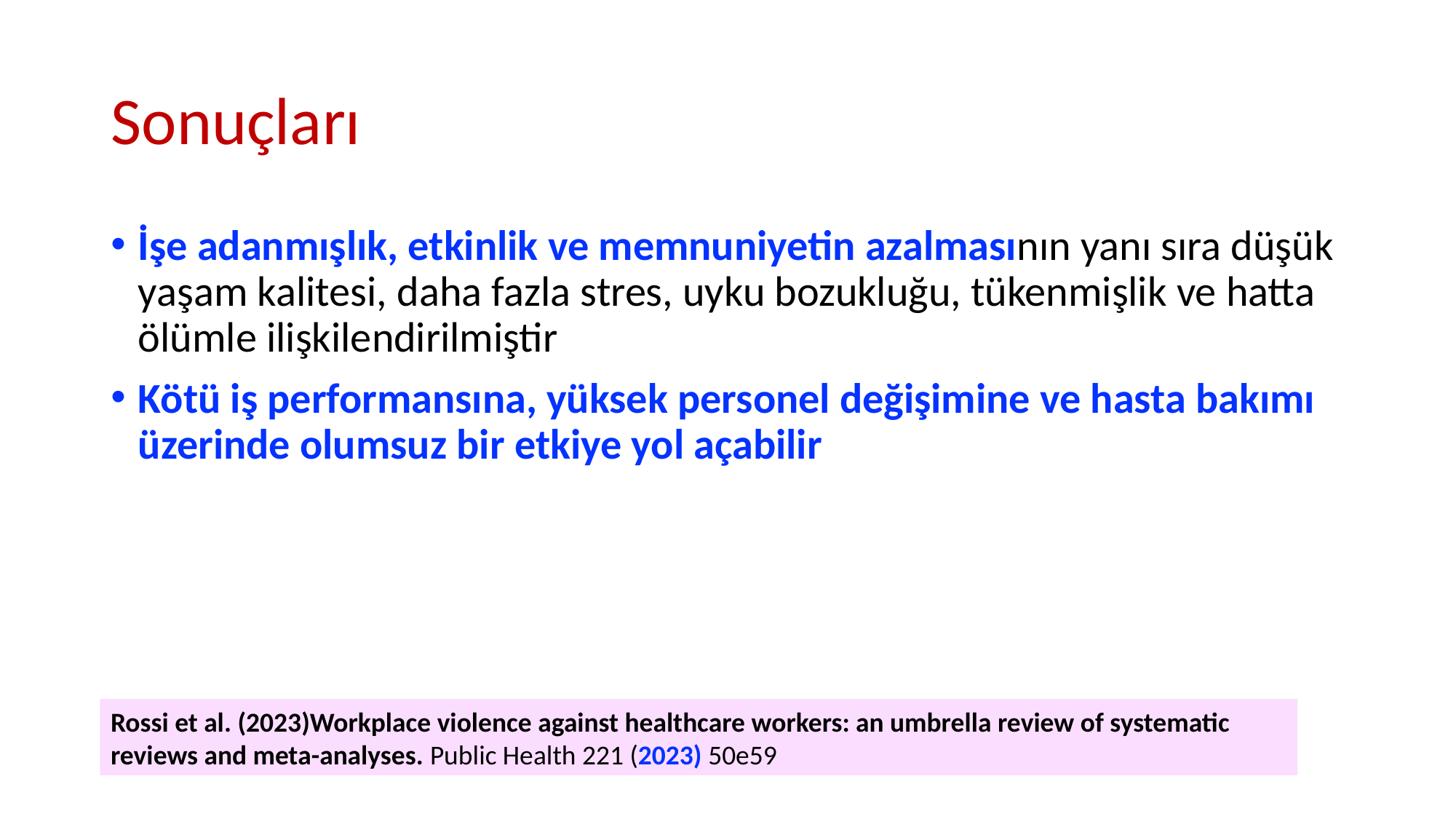

# Sonuçları
İşe adanmışlık, etkinlik ve memnuniyetin azalmasının yanı sıra düşük yaşam kalitesi, daha fazla stres, uyku bozukluğu, tükenmişlik ve hatta ölümle ilişkilendirilmiştir
Kötü iş performansına, yüksek personel değişimine ve hasta bakımı üzerinde olumsuz bir etkiye yol açabilir
Rossi et al. (2023)Workplace violence against healthcare workers: an umbrella review of systematic reviews and meta-analyses. Public Health 221 (2023) 50e59